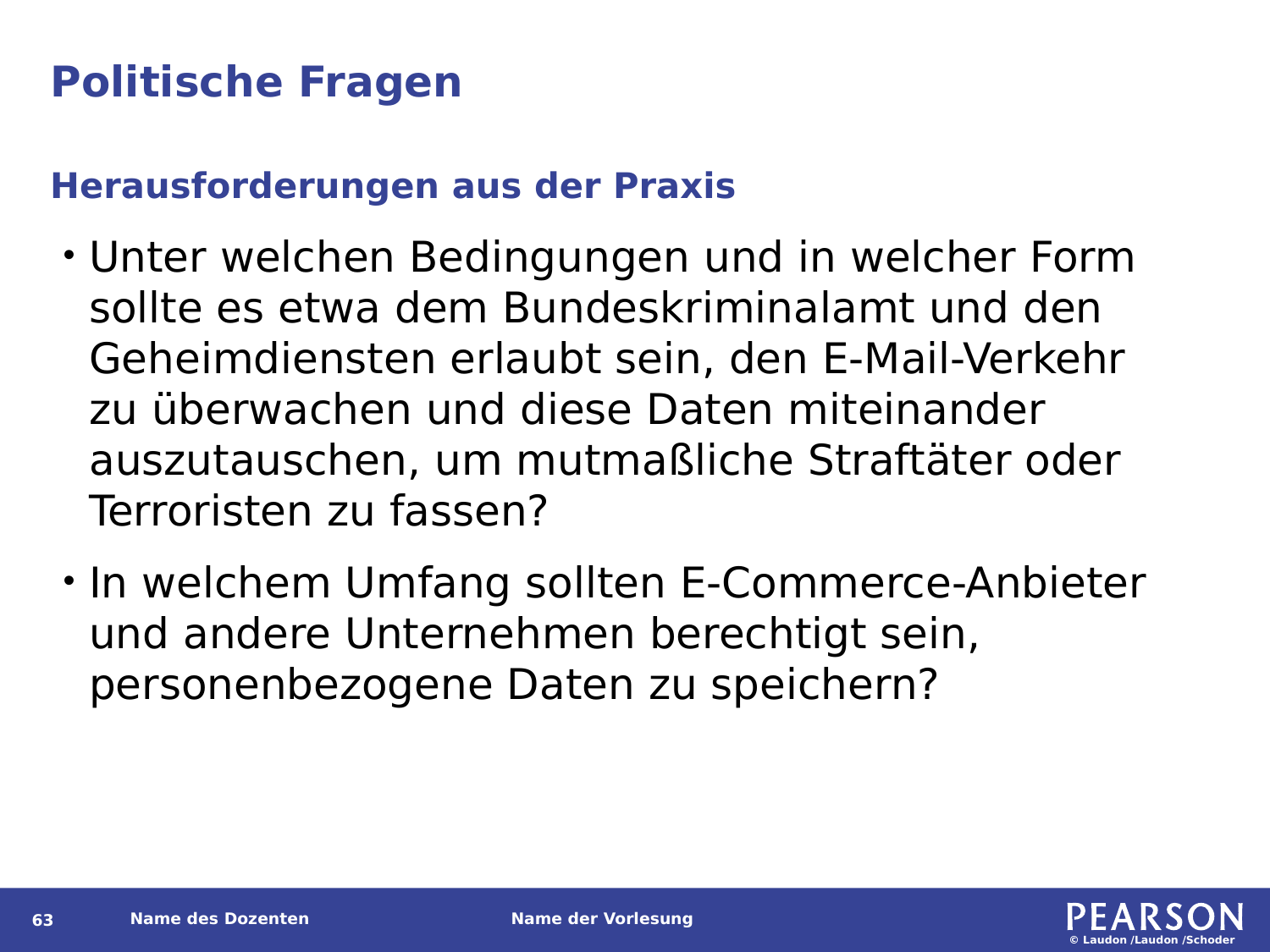

# Politische Fragen
Herausforderungen aus der Praxis

Unter welchen Bedingungen und in welcher Form sollte es etwa dem Bundeskriminalamt und den Geheimdiensten erlaubt sein, den E-Mail-Verkehr zu überwachen und diese Daten miteinander auszutauschen, um mutmaßliche Straftäter oder Terroristen zu fassen?
In welchem Umfang sollten E-Commerce-Anbieter und andere Unternehmen berechtigt sein, personenbezogene Daten zu speichern?
63